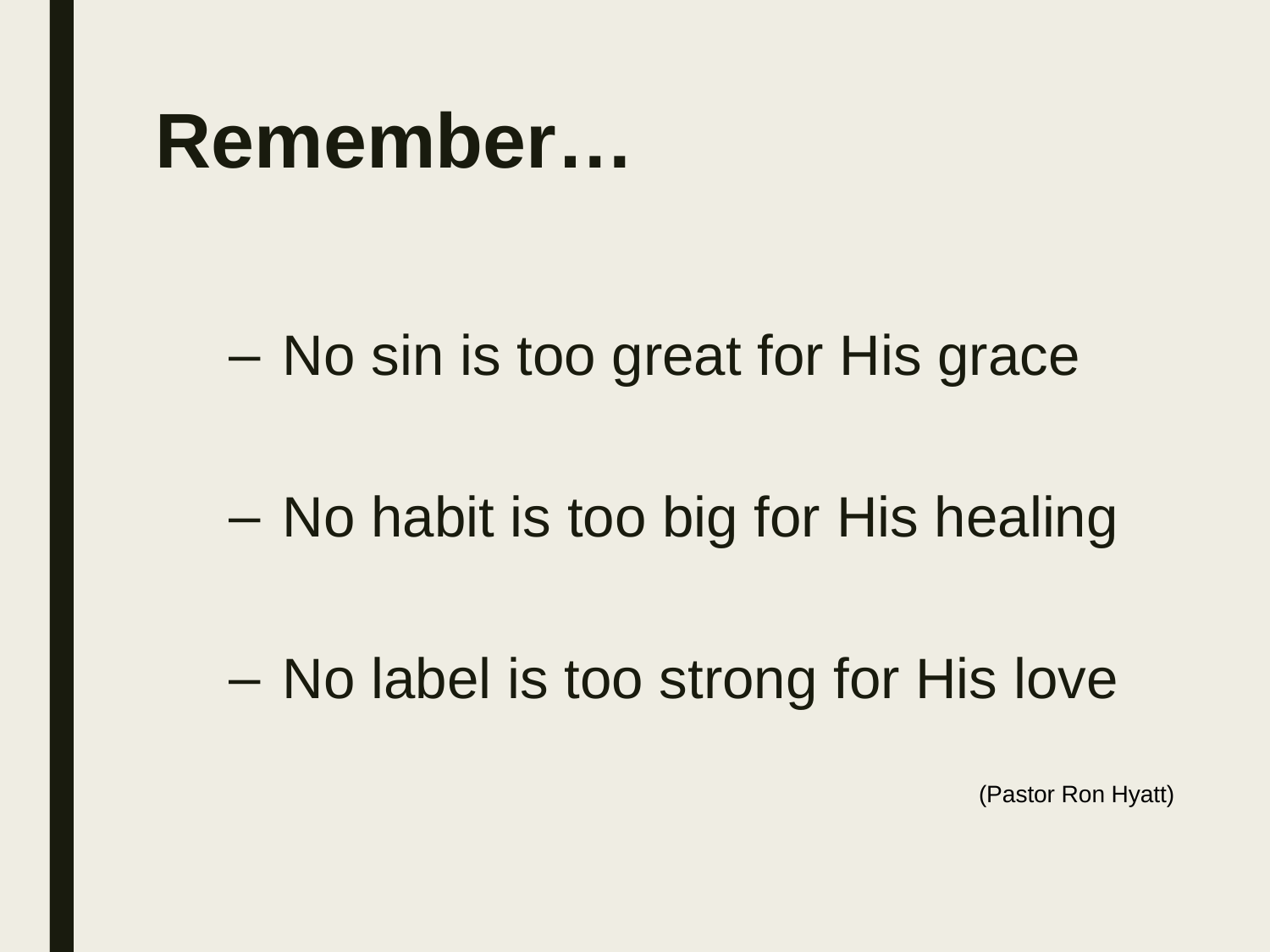

# Remember…
No sin is too great for His grace

No habit is too big for His healing

No label is too strong for His love

(Pastor Ron Hyatt)